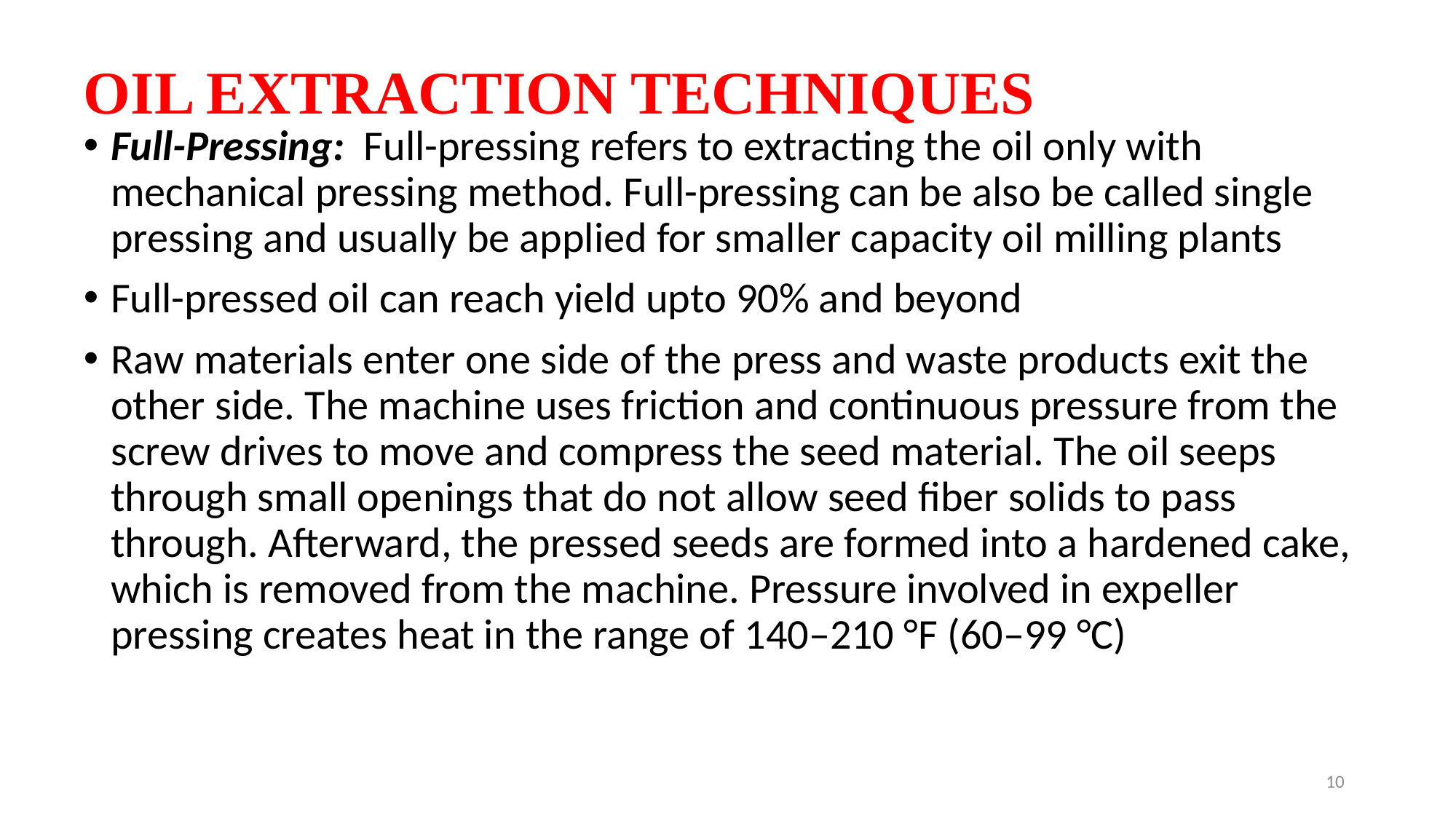

# OIL EXTRACTION TECHNIQUES
Full-Pressing:  Full-pressing refers to extracting the oil only with mechanical pressing method. Full-pressing can be also be called single pressing and usually be applied for smaller capacity oil milling plants
Full-pressed oil can reach yield upto 90% and beyond
Raw materials enter one side of the press and waste products exit the other side. The machine uses friction and continuous pressure from the screw drives to move and compress the seed material. The oil seeps through small openings that do not allow seed fiber solids to pass through. Afterward, the pressed seeds are formed into a hardened cake, which is removed from the machine. Pressure involved in expeller pressing creates heat in the range of 140–210 °F (60–99 °C)
10